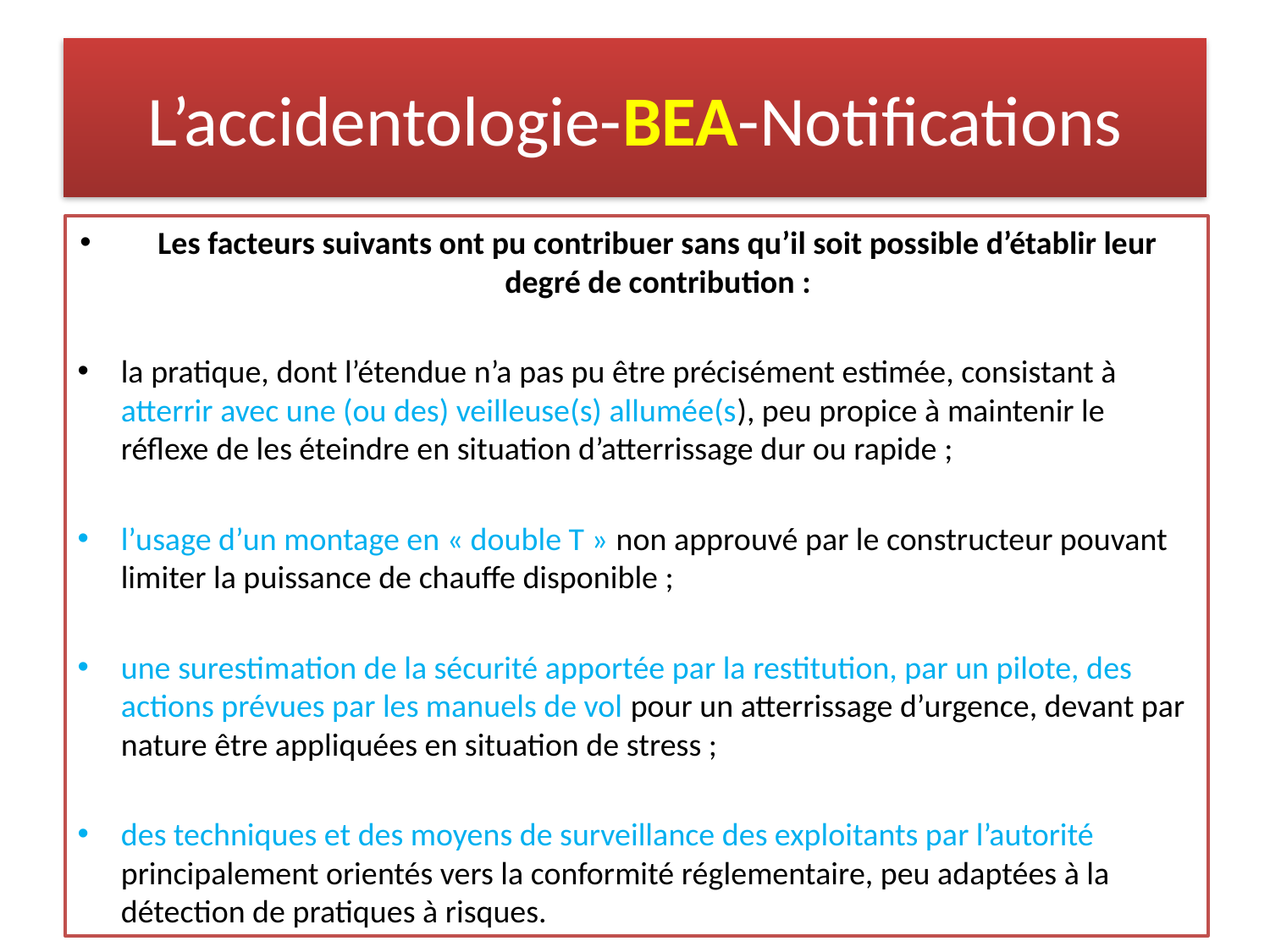

# L’accidentologie-BEA-Notifications
Les facteurs suivants ont pu contribuer sans qu’il soit possible d’établir leur degré de contribution :

la pratique, dont l’étendue n’a pas pu être précisément estimée, consistant à atterrir avec une (ou des) veilleuse(s) allumée(s), peu propice à maintenir le réflexe de les éteindre en situation d’atterrissage dur ou rapide ;

l’usage d’un montage en « double T » non approuvé par le constructeur pouvant limiter la puissance de chauffe disponible ;

une surestimation de la sécurité apportée par la restitution, par un pilote, des actions prévues par les manuels de vol pour un atterrissage d’urgence, devant par nature être appliquées en situation de stress ;

des techniques et des moyens de surveillance des exploitants par l’autorité principalement orientés vers la conformité réglementaire, peu adaptées à la détection de pratiques à risques.
77